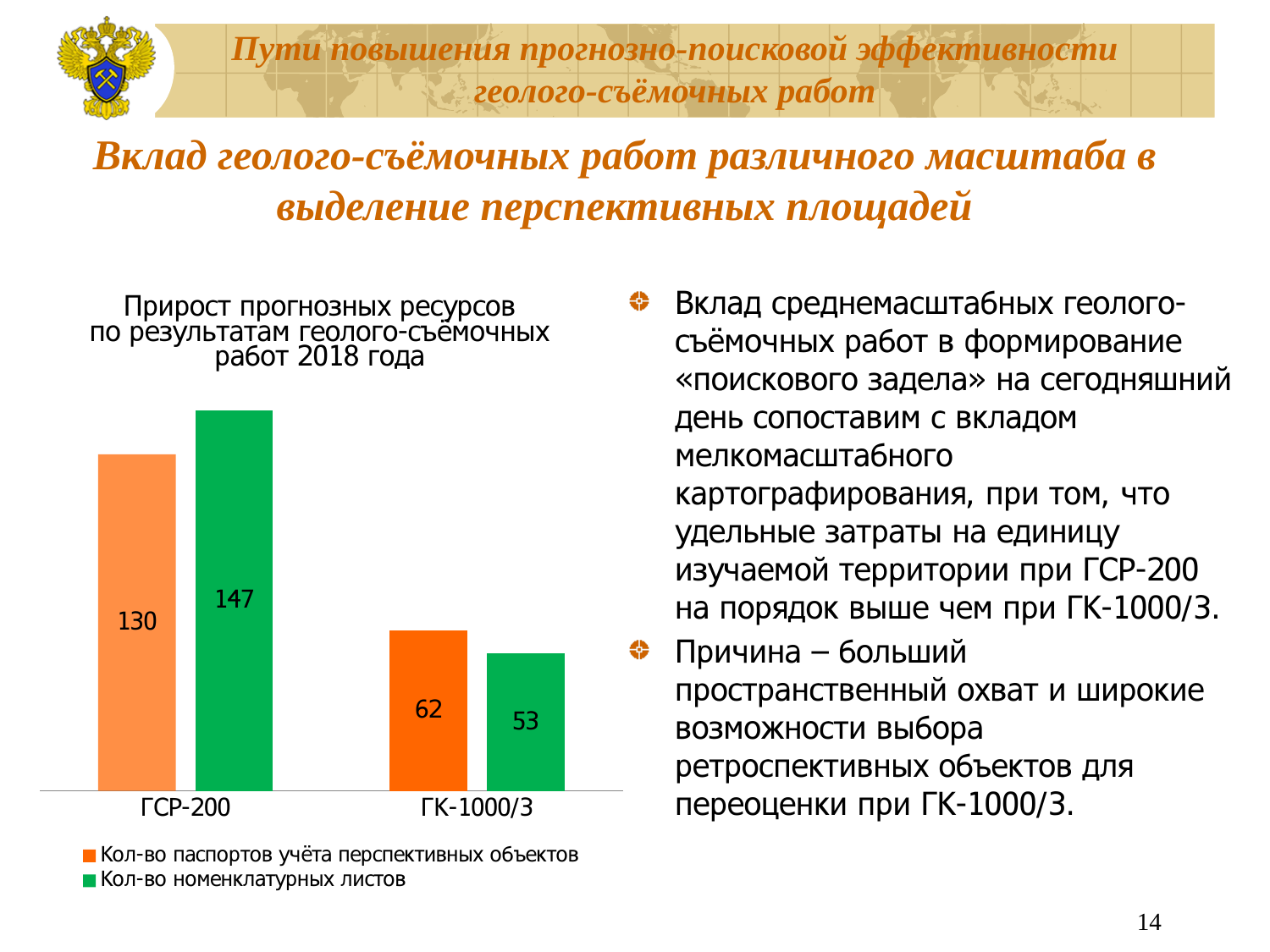

# Вклад геолого-съёмочных работ различного масштаба в выделение перспективных площадей
Вклад среднемасштабных геолого-съёмочных работ в формирование «поискового задела» на сегодняшний день сопоставим с вкладом мелкомасштабного картографирования, при том, что удельные затраты на единицу изучаемой территории при ГСР-200 на порядок выше чем при ГК-1000/3.
Причина – больший пространственный охват и широкие возможности выбора ретроспективных объектов для переоценки при ГК-1000/3.

Прирост прогнозных ресурсов
по результатам геолого-съёмочных
работ 2018 года

### Chart

| Category | Кол-во паспортов учёта перспективных объектов | Кол-во номенклатурных листов |
|---|---|---|
| ГСР-200 | 130.0 | 147.0 |
| ГК-1000/3 | 62.0 | 53.0 |
14